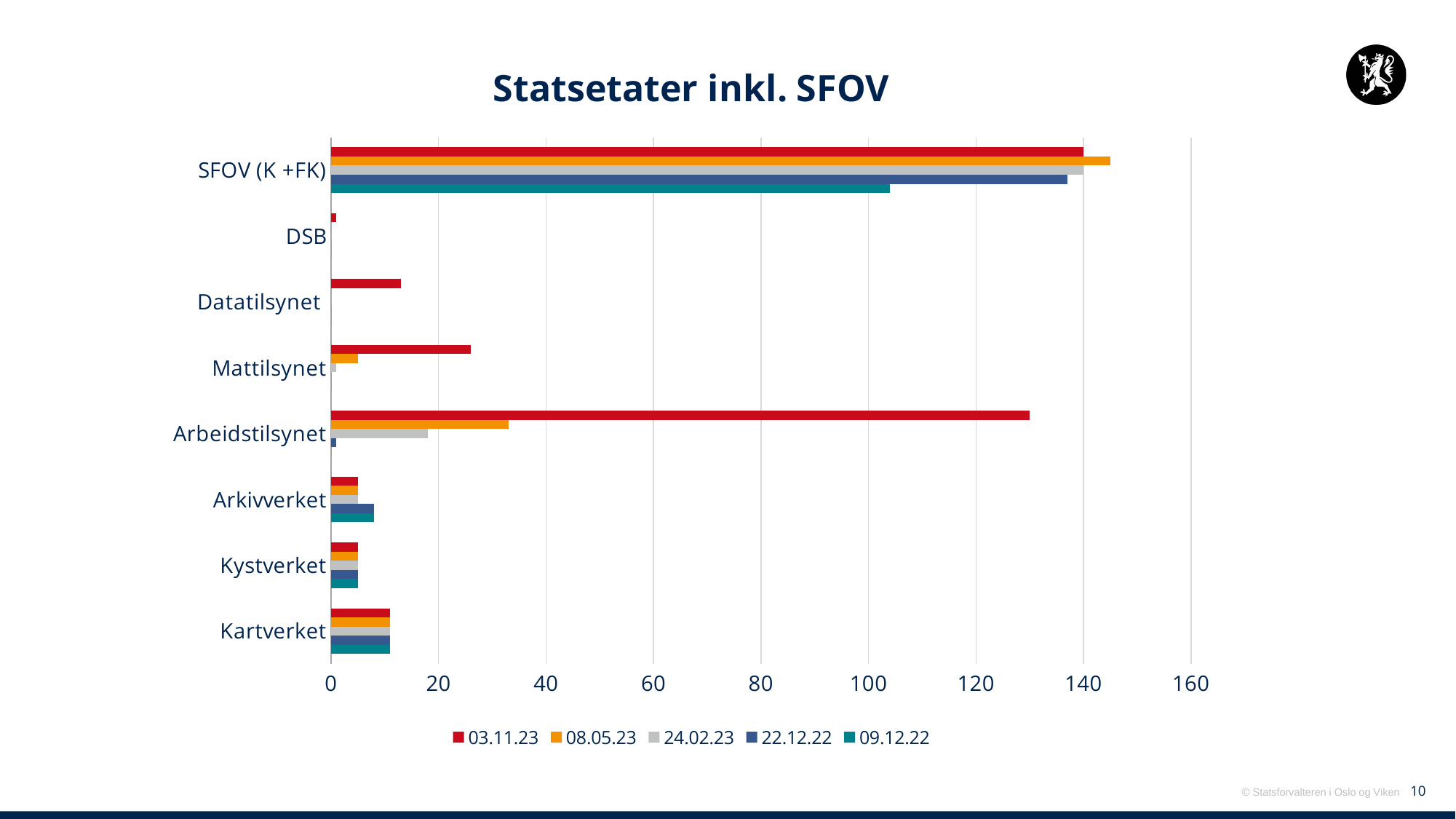

### Chart: Statsetater inkl. SFOV

| Category | 09.12.22 | 22.12.22 | 24.02.23 | 08.05.23 | 03.11.23 |
|---|---|---|---|---|---|
| Kartverket | 11.0 | 11.0 | 11.0 | 11.0 | 11.0 |
| Kystverket | 5.0 | 5.0 | 5.0 | 5.0 | 5.0 |
| Arkivverket | 8.0 | 8.0 | 5.0 | 5.0 | 5.0 |
| Arbeidstilsynet | 0.0 | 1.0 | 18.0 | 33.0 | 130.0 |
| Mattilsynet | 0.0 | 0.0 | 1.0 | 5.0 | 26.0 |
| Datatilsynet  | 0.0 | 0.0 | 0.0 | 0.0 | 13.0 |
| DSB | 0.0 | 0.0 | 0.0 | 0.0 | 1.0 |
| SFOV (K +FK) | 104.0 | 137.0 | 140.0 | 145.0 | 140.0 |